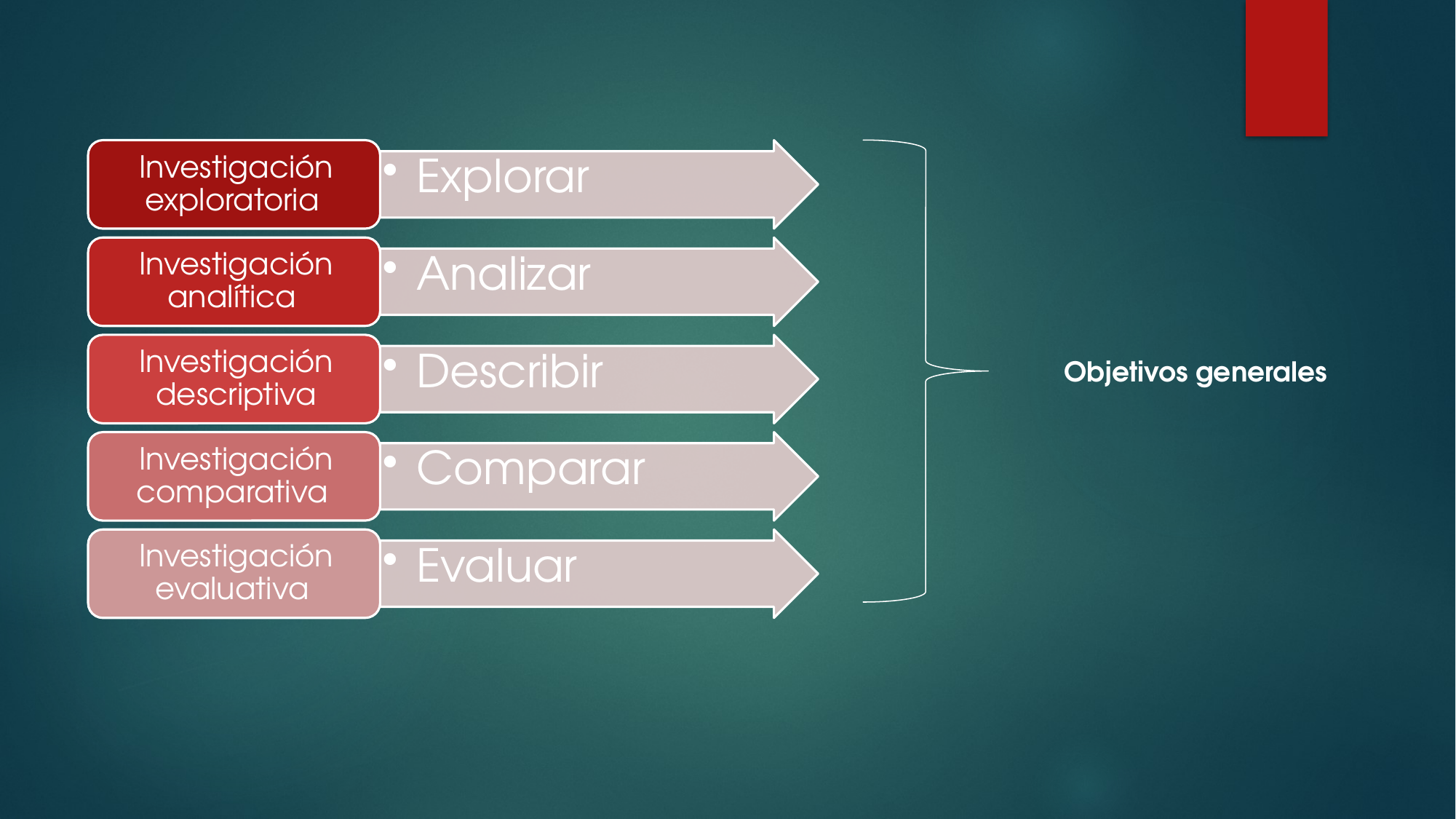

Explorar
Investigación exploratoria
Analizar
Investigación analítica
Describir
Investigación descriptiva
Comparar
Investigación comparativa
Evaluar
Investigación evaluativa

Objetivos generales